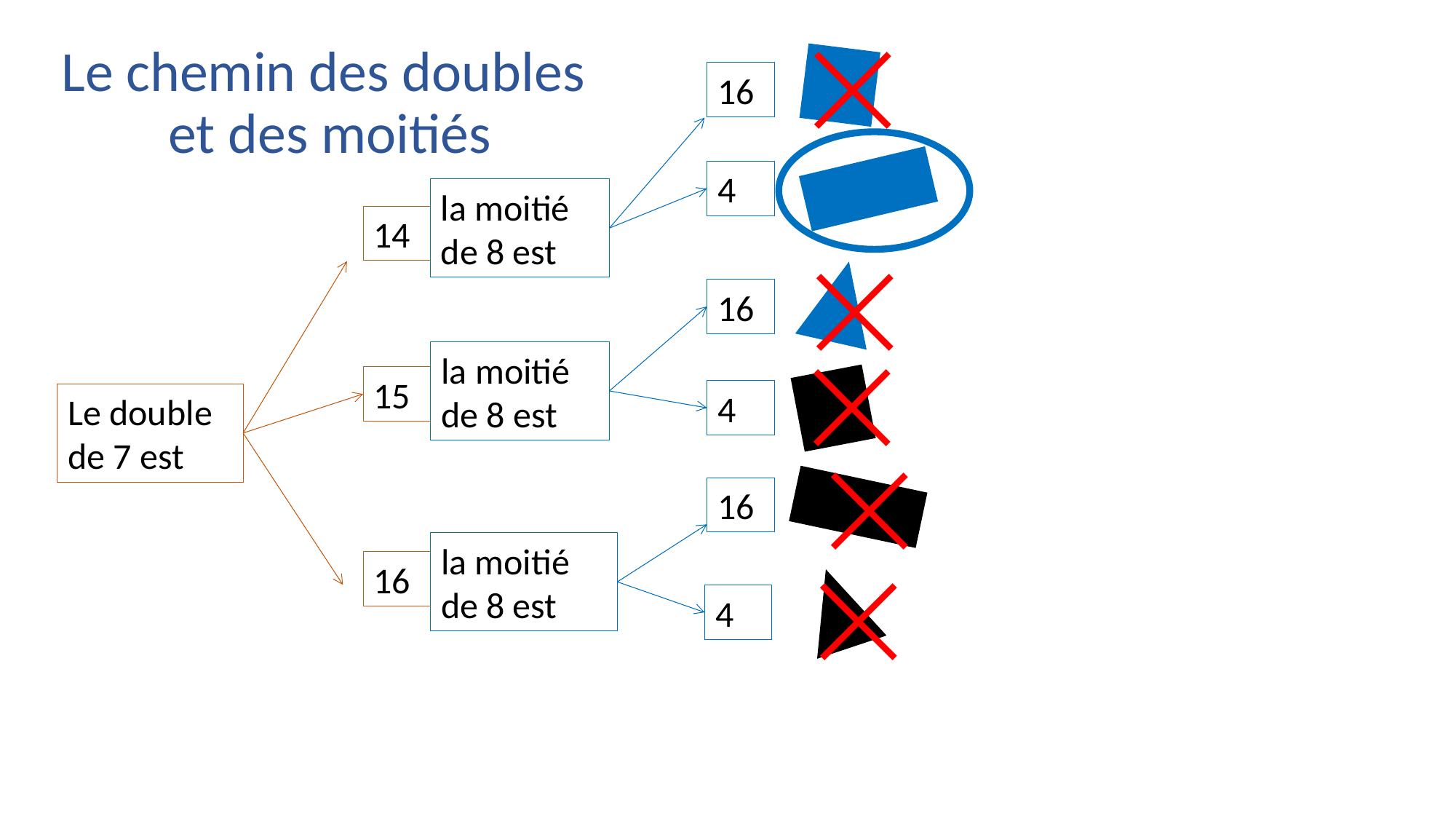

×
Le chemin des doubles
et des moitiés

16

4

la moitié de 8 est
14
×

16
×
la moitié de 8 est
15

4
Le double de 7 est
×
16

×
la moitié de 8 est
16

4